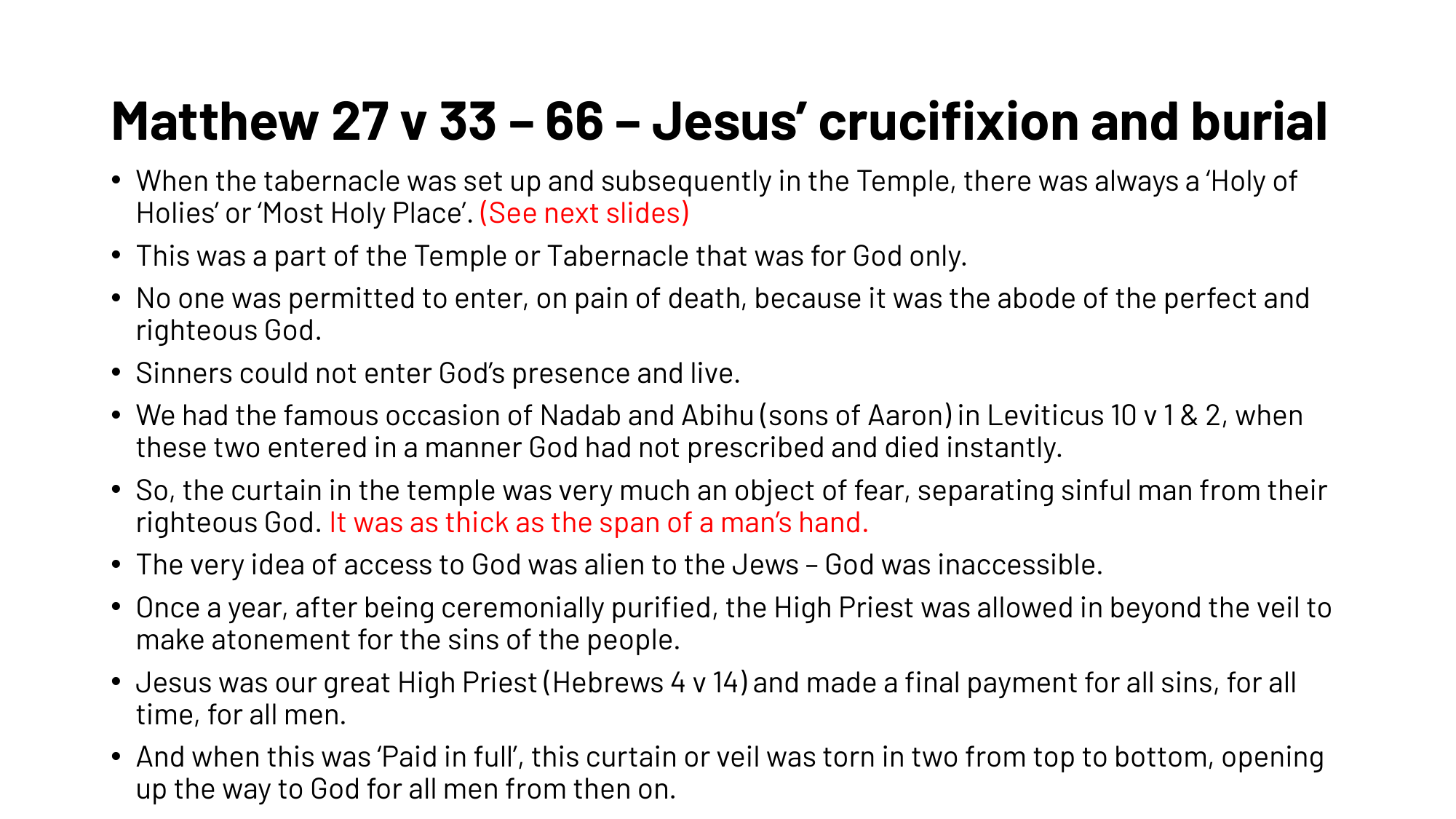

# Matthew 27 v 33 – 66 – Jesus’ crucifixion and burial
When the tabernacle was set up and subsequently in the Temple, there was always a ‘Holy of Holies’ or ‘Most Holy Place’. (See next slides)
This was a part of the Temple or Tabernacle that was for God only.
No one was permitted to enter, on pain of death, because it was the abode of the perfect and righteous God.
Sinners could not enter God’s presence and live.
We had the famous occasion of Nadab and Abihu (sons of Aaron) in Leviticus 10 v 1 & 2, when these two entered in a manner God had not prescribed and died instantly.
So, the curtain in the temple was very much an object of fear, separating sinful man from their righteous God. It was as thick as the span of a man’s hand.
The very idea of access to God was alien to the Jews – God was inaccessible.
Once a year, after being ceremonially purified, the High Priest was allowed in beyond the veil to make atonement for the sins of the people.
Jesus was our great High Priest (Hebrews 4 v 14) and made a final payment for all sins, for all time, for all men.
And when this was ‘Paid in full’, this curtain or veil was torn in two from top to bottom, opening up the way to God for all men from then on.